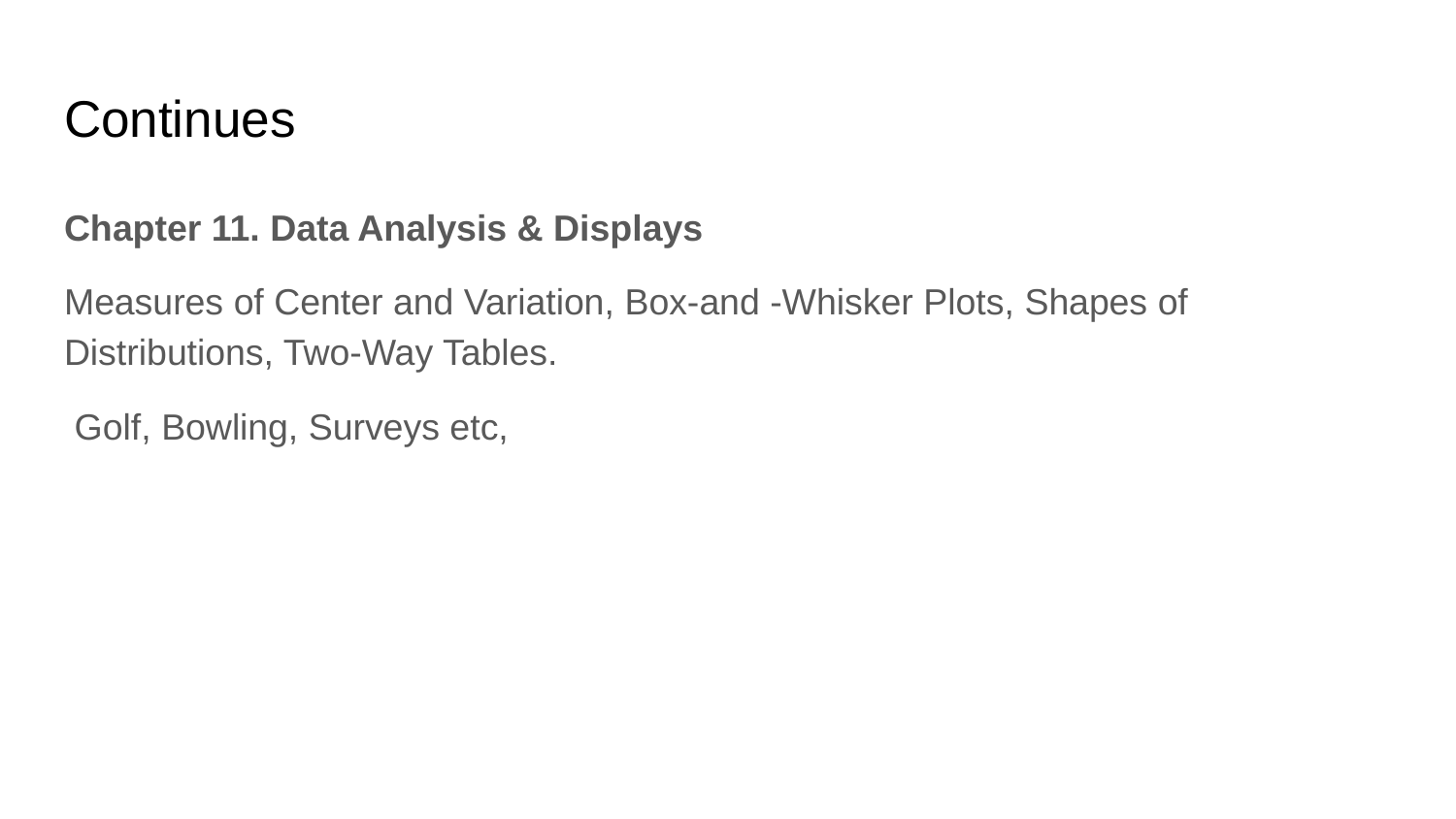

# Continues
Chapter 11. Data Analysis & Displays
Measures of Center and Variation, Box-and -Whisker Plots, Shapes of Distributions, Two-Way Tables.
 Golf, Bowling, Surveys etc,